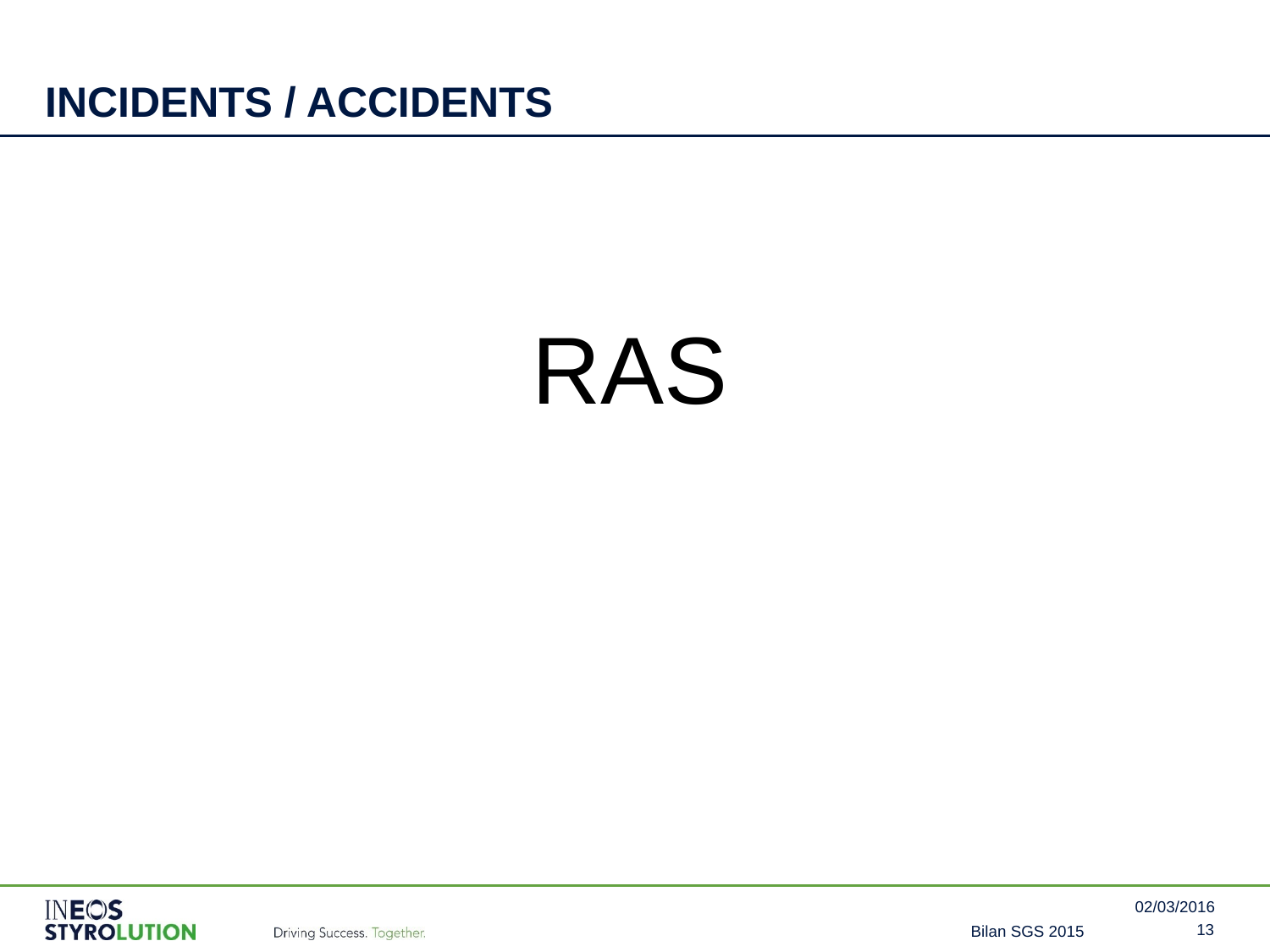

# INCIDENTS / ACCIDENTS

RAS
Bilan SGS 2015
02/03/2016
13